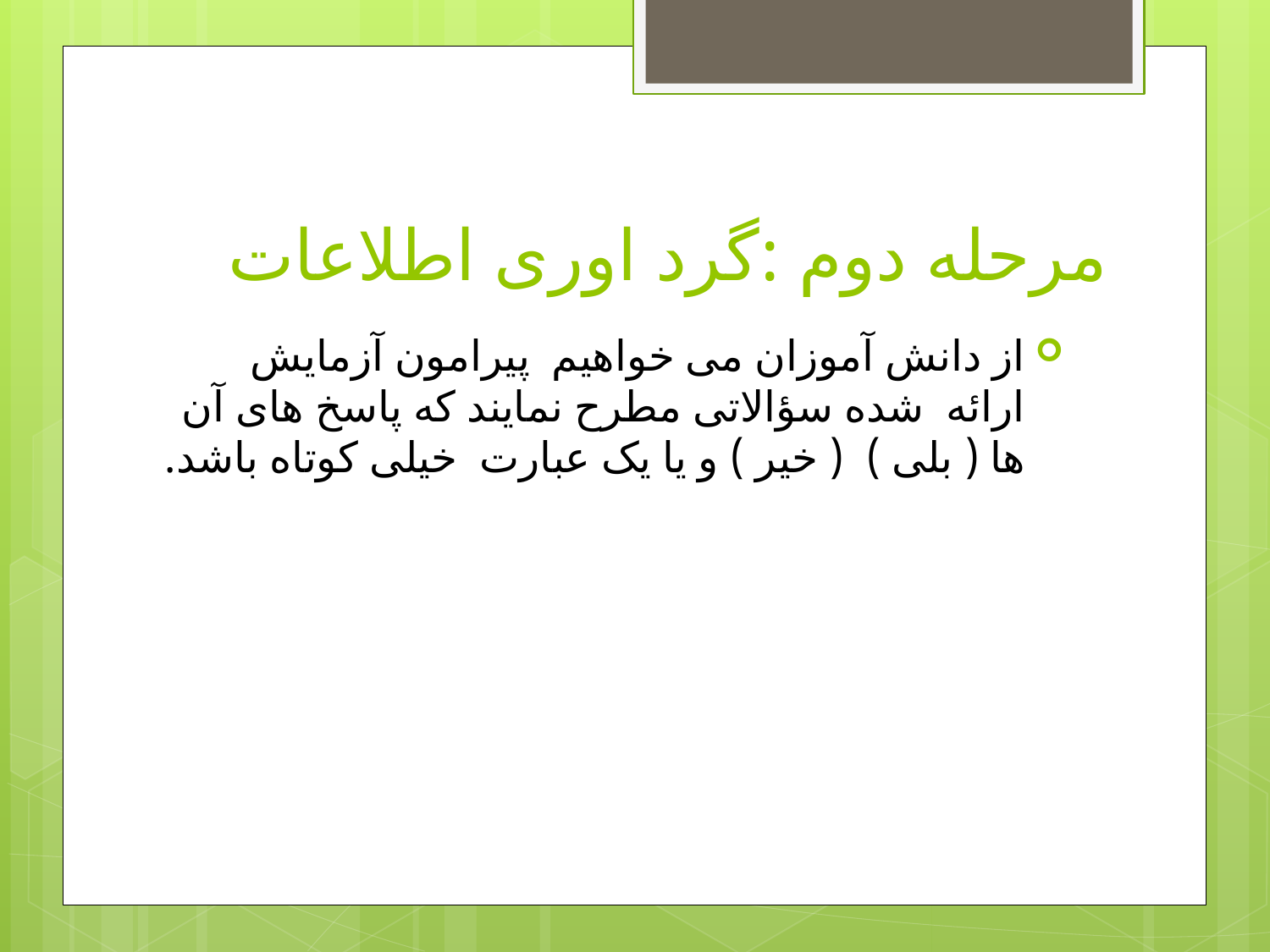

# مرحله دوم :گرد اوری اطلاعات
از دانش آموزان می خواهیم  پیرامون آزمایش ارائه  شده سؤالاتی مطرح نمایند که پاسخ های آن ها ( بلی )  ( خیر ) و یا یک عبارت  خیلی کوتاه باشد.